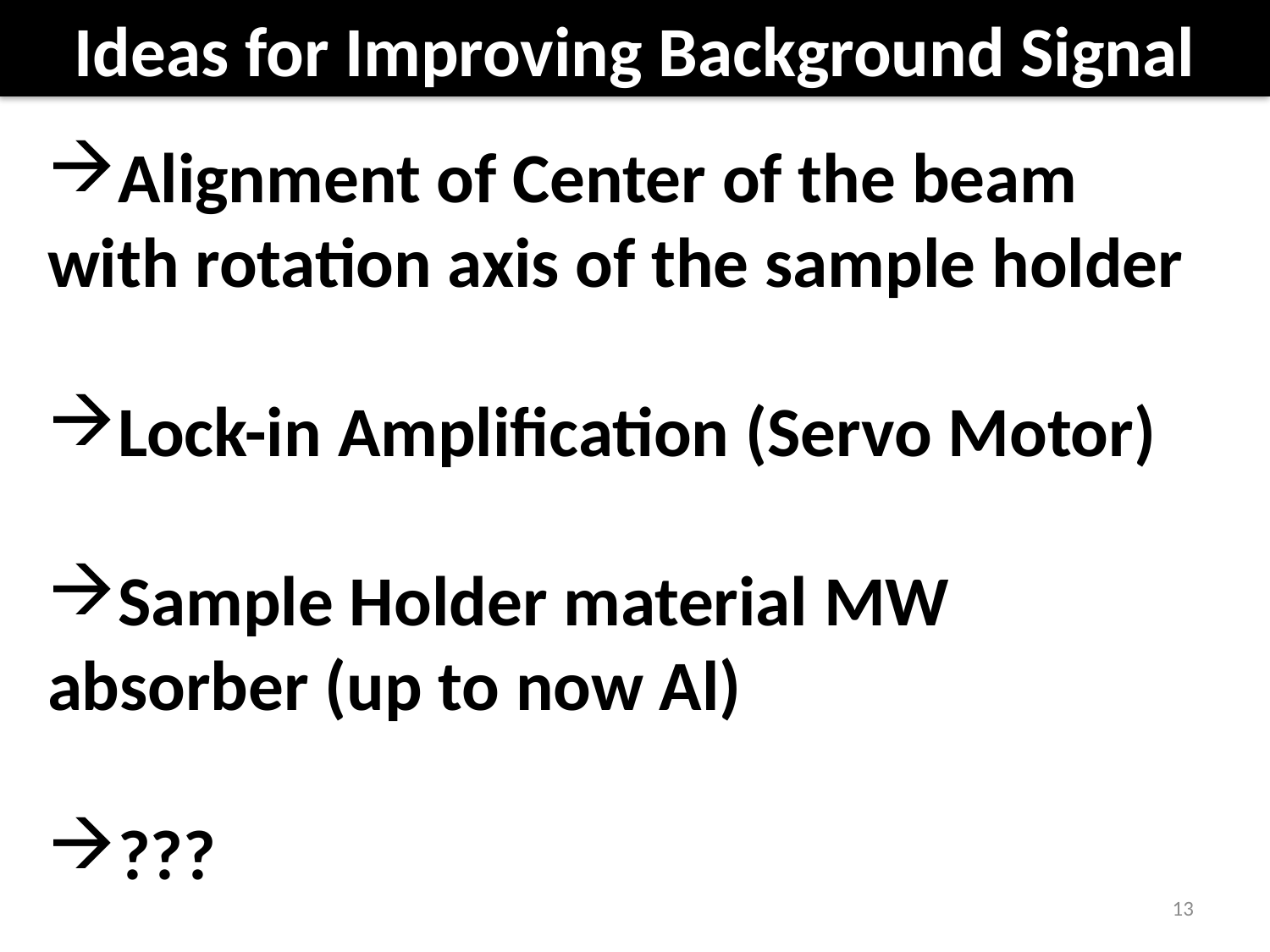

Ideas for Improving Background Signal
Alignment of Center of the beam with rotation axis of the sample holder

Lock-in Amplification (Servo Motor)

Sample Holder material MW absorber (up to now Al)

???
13